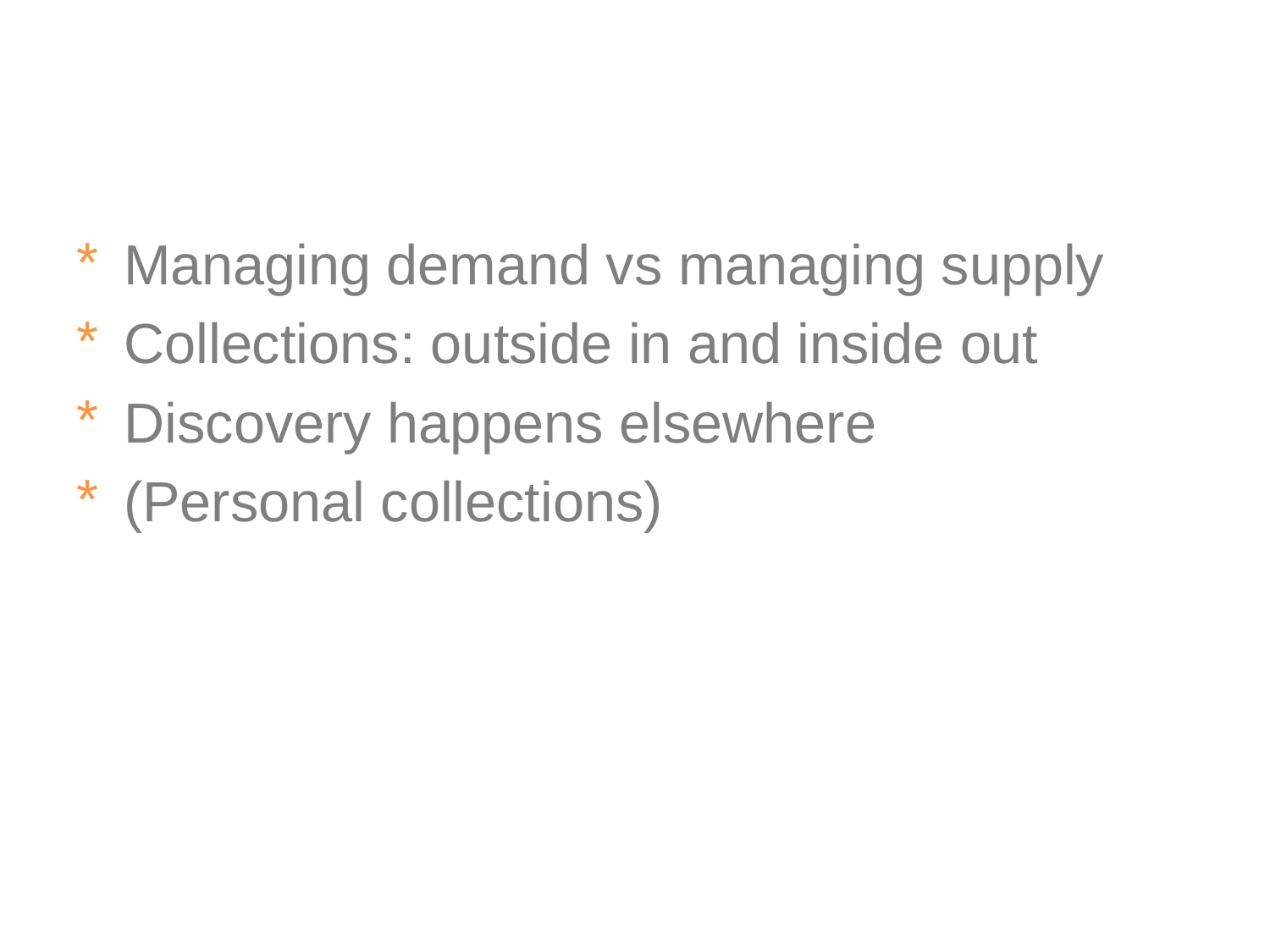

#
Managing demand vs managing supply
Collections: outside in and inside out
Discovery happens elsewhere
(Personal collections)